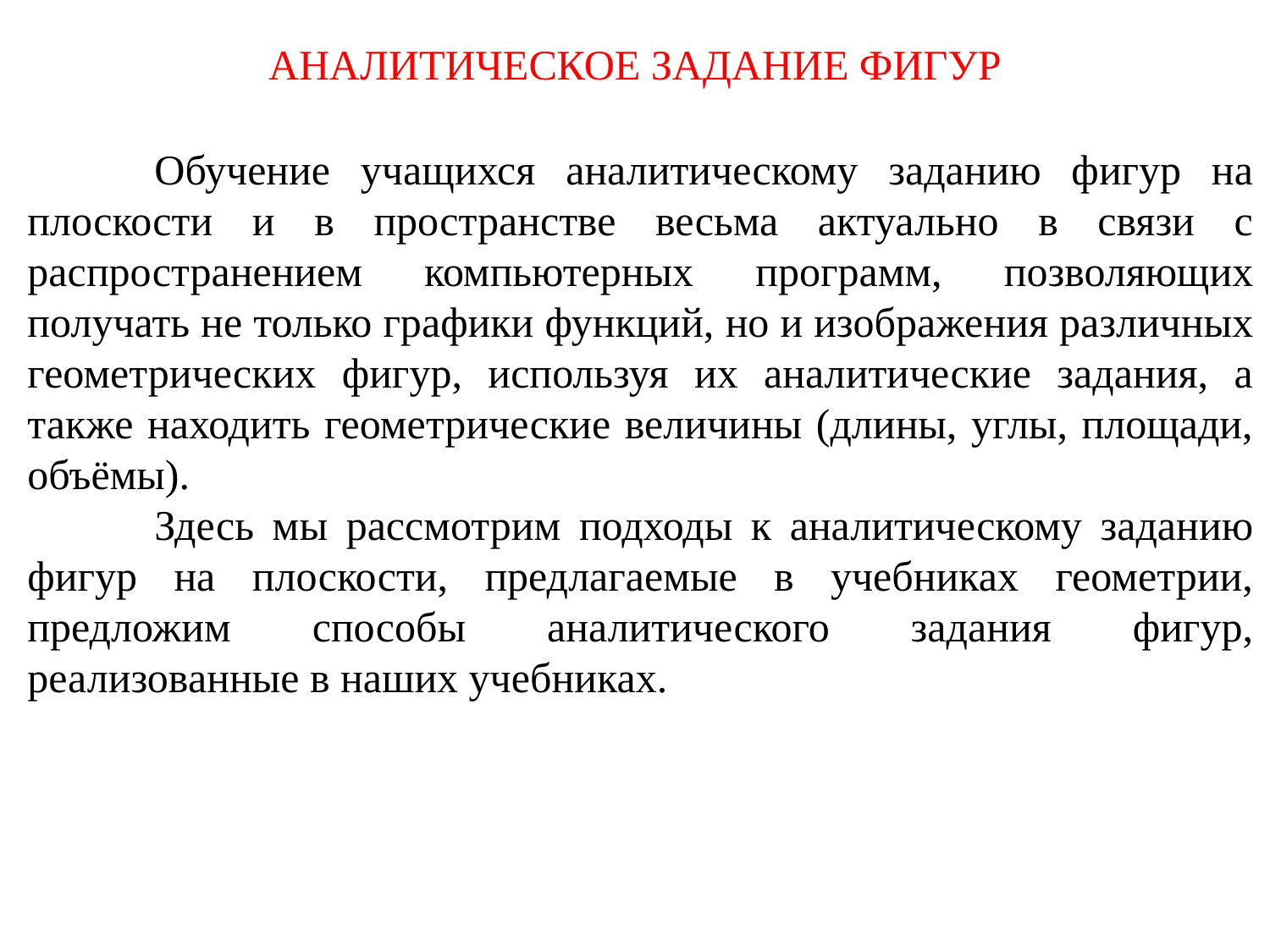

АНАЛИТИЧЕСКОЕ ЗАДАНИЕ ФИГУР
	Обучение учащихся аналитическому заданию фигур на плоскости и в пространстве весьма актуально в связи с распространением компьютерных программ, позволяющих получать не только графики функций, но и изображения различных геометрических фигур, используя их аналитические задания, а также находить геометрические величины (длины, углы, площади, объёмы).
	Здесь мы рассмотрим подходы к аналитическому заданию фигур на плоскости, предлагаемые в учебниках геометрии, предложим способы аналитического задания фигур, реализованные в наших учебниках.